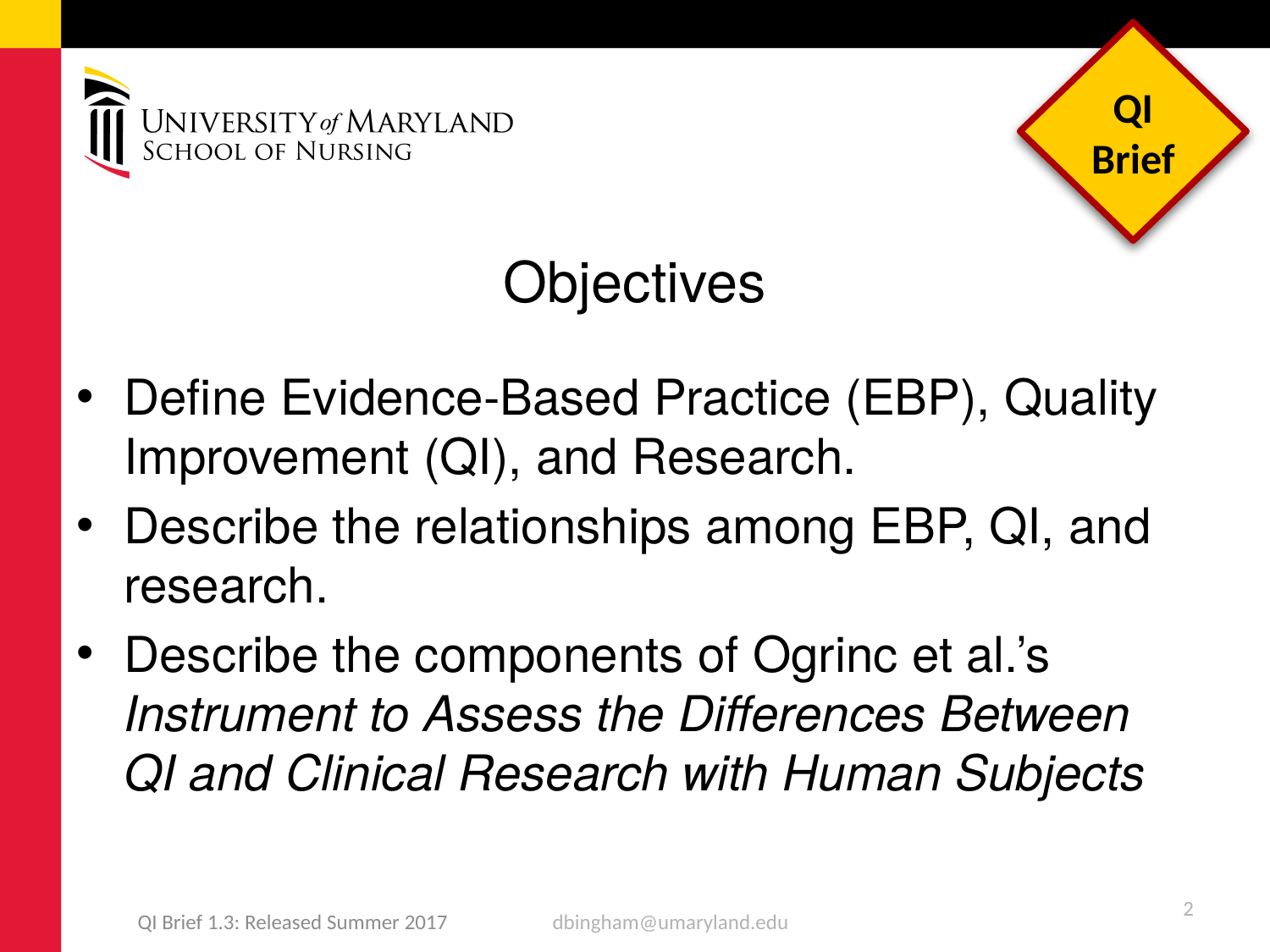

# Objectives
Define Evidence-Based Practice (EBP), Quality Improvement (QI), and Research.
Describe the relationships among EBP, QI, and research.
Describe the components of Ogrinc et al.’s Instrument to Assess the Differences Between QI and Clinical Research with Human Subjects
2
QI Brief 1.3: Released Summer 2017
dbingham@umaryland.edu